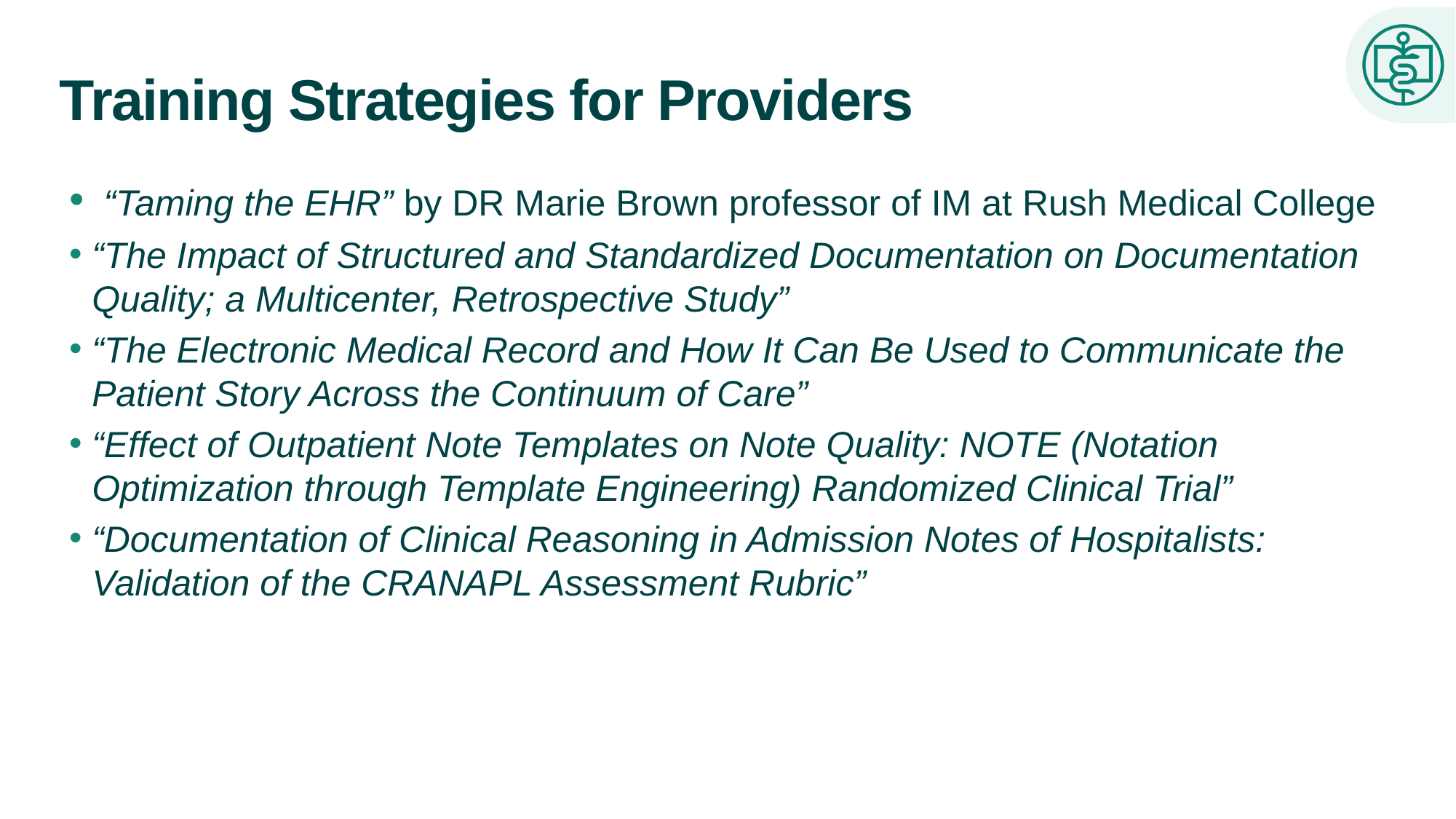

# Training Strategies for Providers
 “Taming the EHR” by DR Marie Brown professor of IM at Rush Medical College
“The Impact of Structured and Standardized Documentation on Documentation Quality; a Multicenter, Retrospective Study”
“The Electronic Medical Record and How It Can Be Used to Communicate the Patient Story Across the Continuum of Care”
“Effect of Outpatient Note Templates on Note Quality: NOTE (Notation Optimization through Template Engineering) Randomized Clinical Trial”
“Documentation of Clinical Reasoning in Admission Notes of Hospitalists: Validation of the CRANAPL Assessment Rubric”